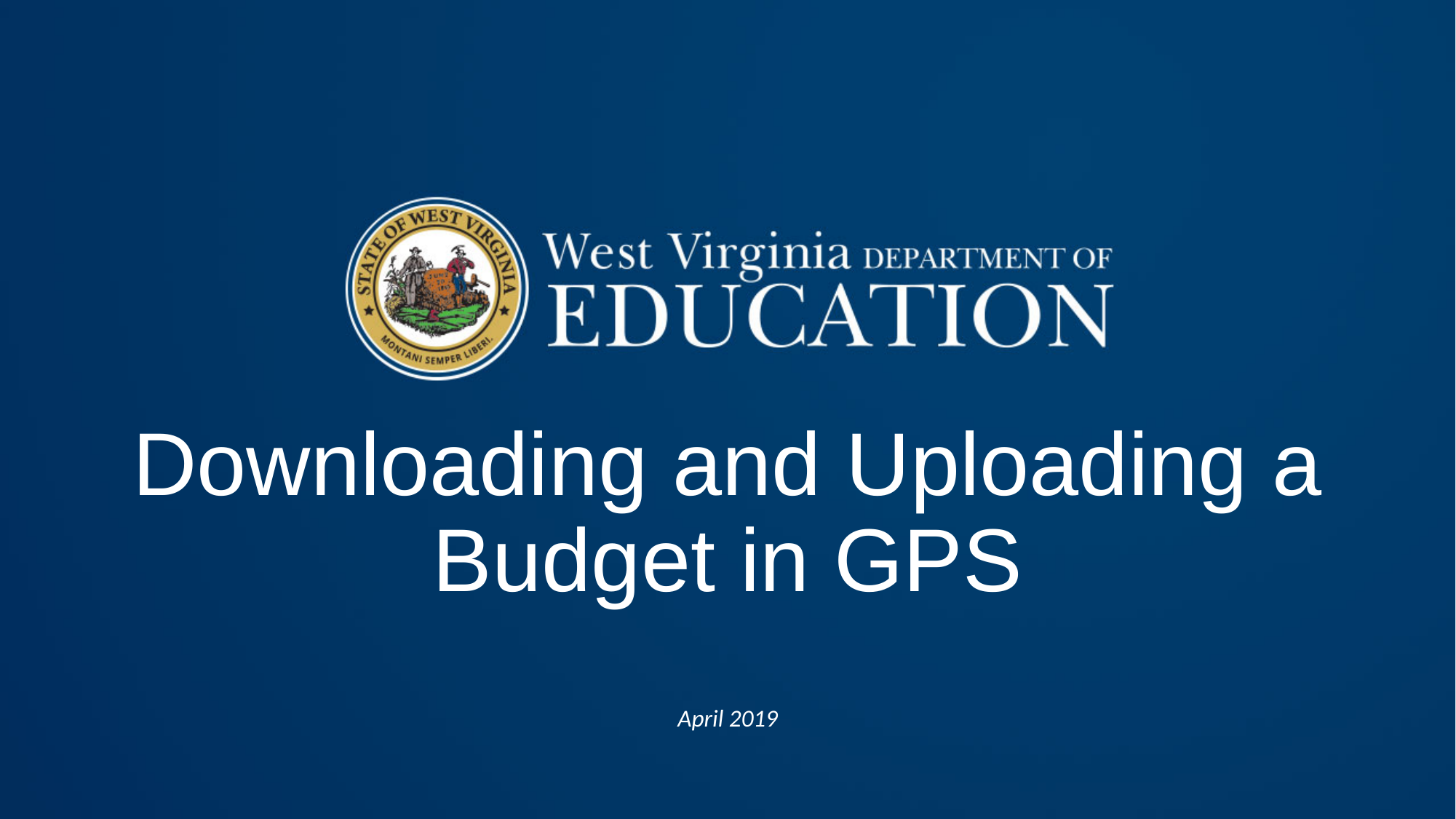

# Downloading and Uploading a Budget in GPS
April 2019